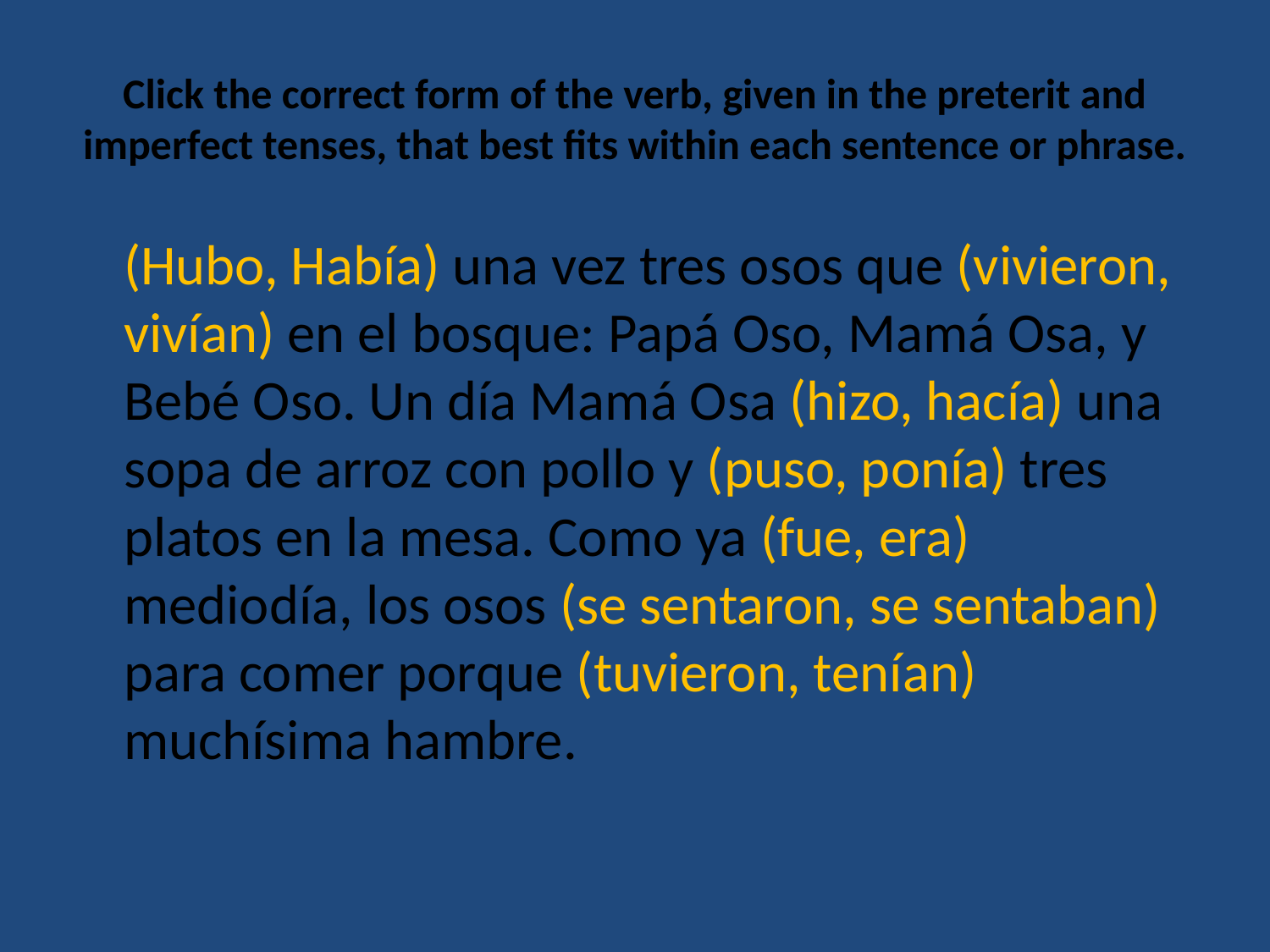

# Click the correct form of the verb, given in the preterit and imperfect tenses, that best fits within each sentence or phrase.
	(Hubo, Había) una vez tres osos que (vivieron, vivían) en el bosque: Papá Oso, Mamá Osa, y Bebé Oso. Un día Mamá Osa (hizo, hacía) una sopa de arroz con pollo y (puso, ponía) tres platos en la mesa. Como ya (fue, era) mediodía, los osos (se sentaron, se sentaban) para comer porque (tuvieron, tenían) muchísima hambre.